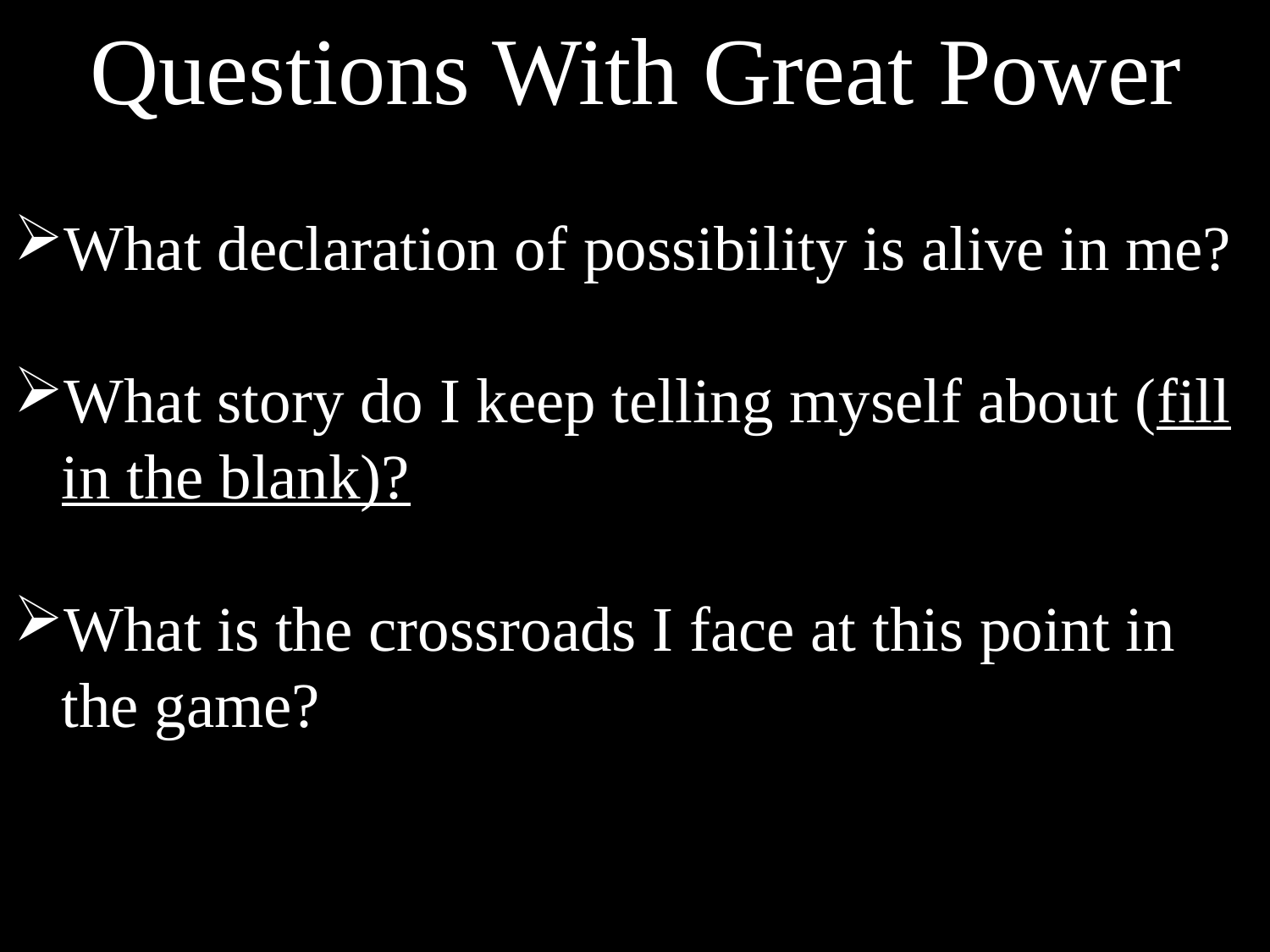

Questions With Great Power
What declaration of possibility is alive in me?

What story do I keep telling myself about (fill in the blank)?

What is the crossroads I face at this point in the game?